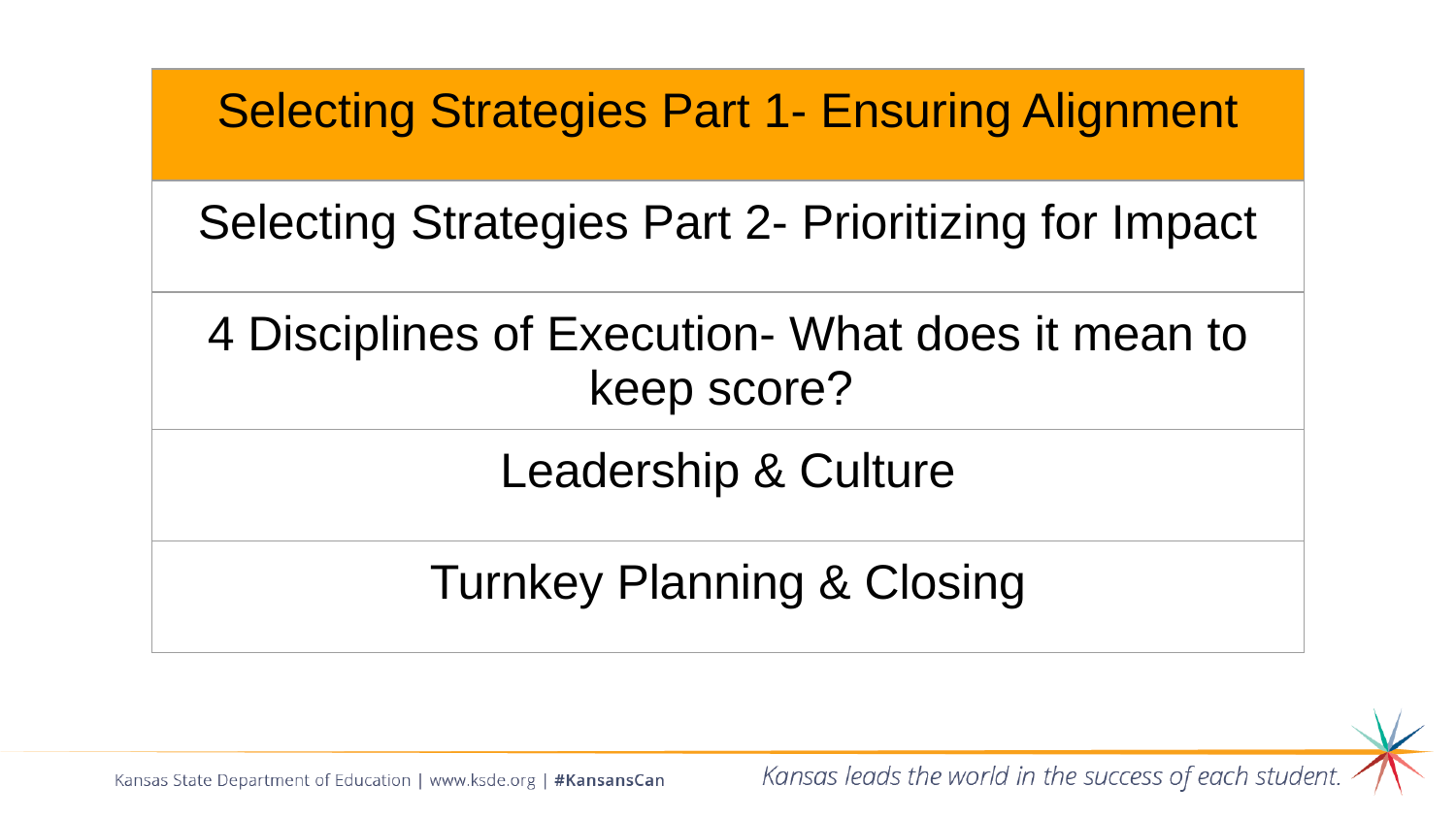

| Selecting Strategies Part 1- Ensuring Alignment |
| --- |
| Selecting Strategies Part 2- Prioritizing for Impact |
| 4 Disciplines of Execution- What does it mean to keep score? |
| Leadership & Culture |
| Turnkey Planning & Closing |